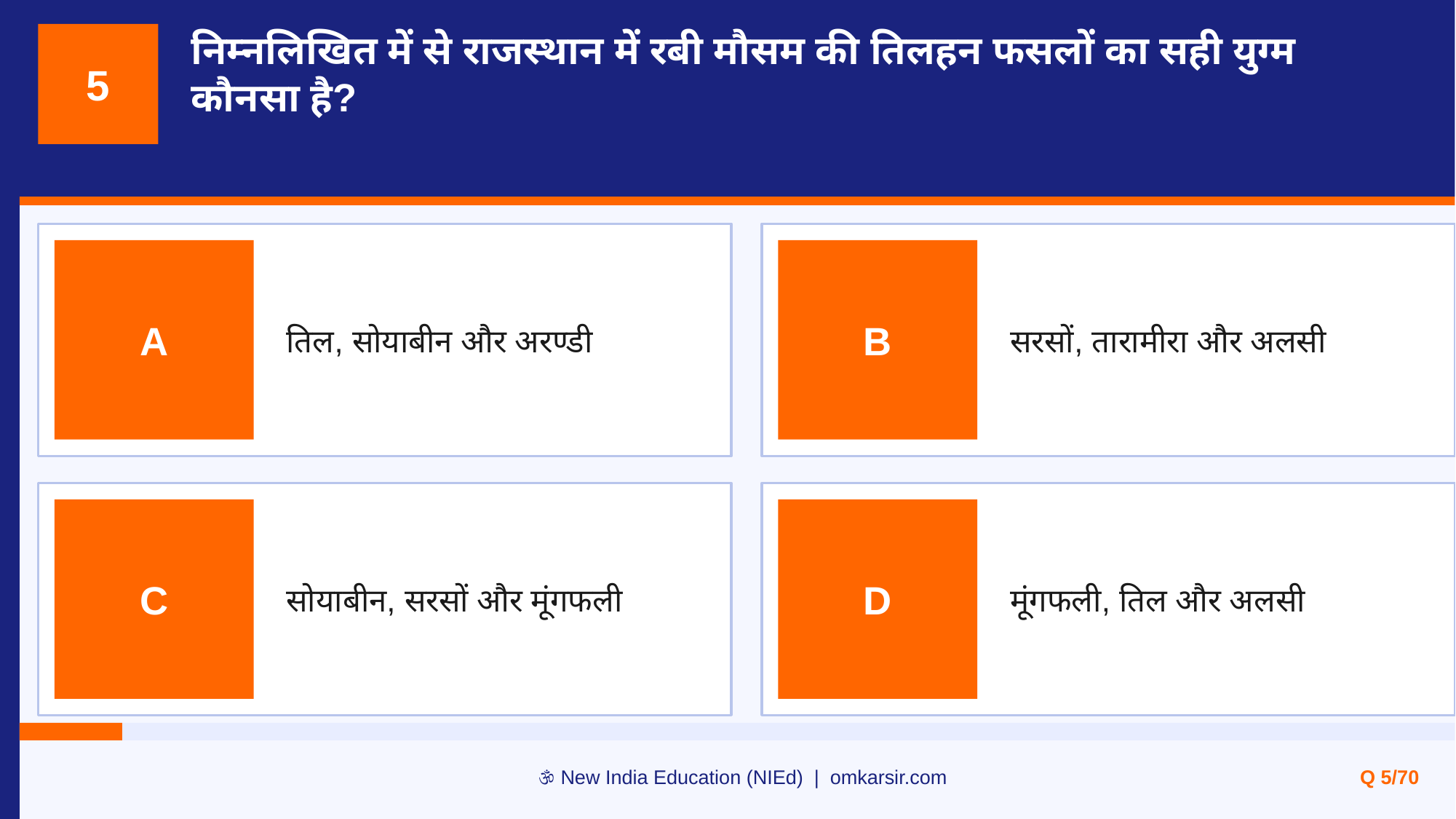

निम्नलिखित में से राजस्थान में रबी मौसम की तिलहन फसलों का सही युग्म कौनसा है?
5

तिल, सोयाबीन और अरण्डी
सरसों, तारामीरा और अलसी
A
B

सोयाबीन, सरसों और मूंगफली
मूंगफली, तिल और अलसी
C
D

🕉️ New India Education (NIEd)  |  omkarsir.com
Q 5/70